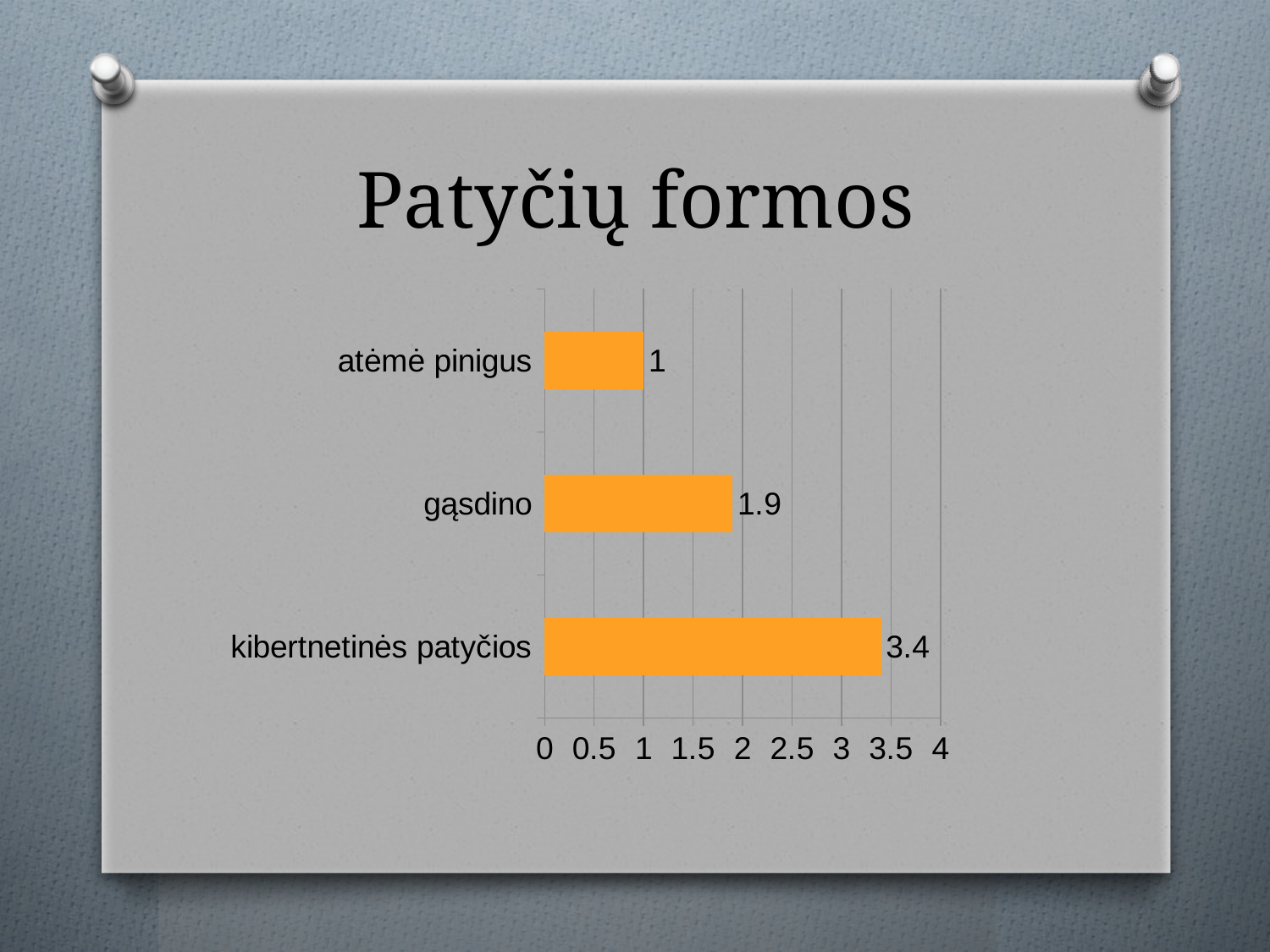

# Patyčių formos

### Chart

| Category | 2019 |
|---|---|
| kibertnetinės patyčios | 3.4 |
| gąsdino | 1.9 |
| atėmė pinigus | 1.0 |